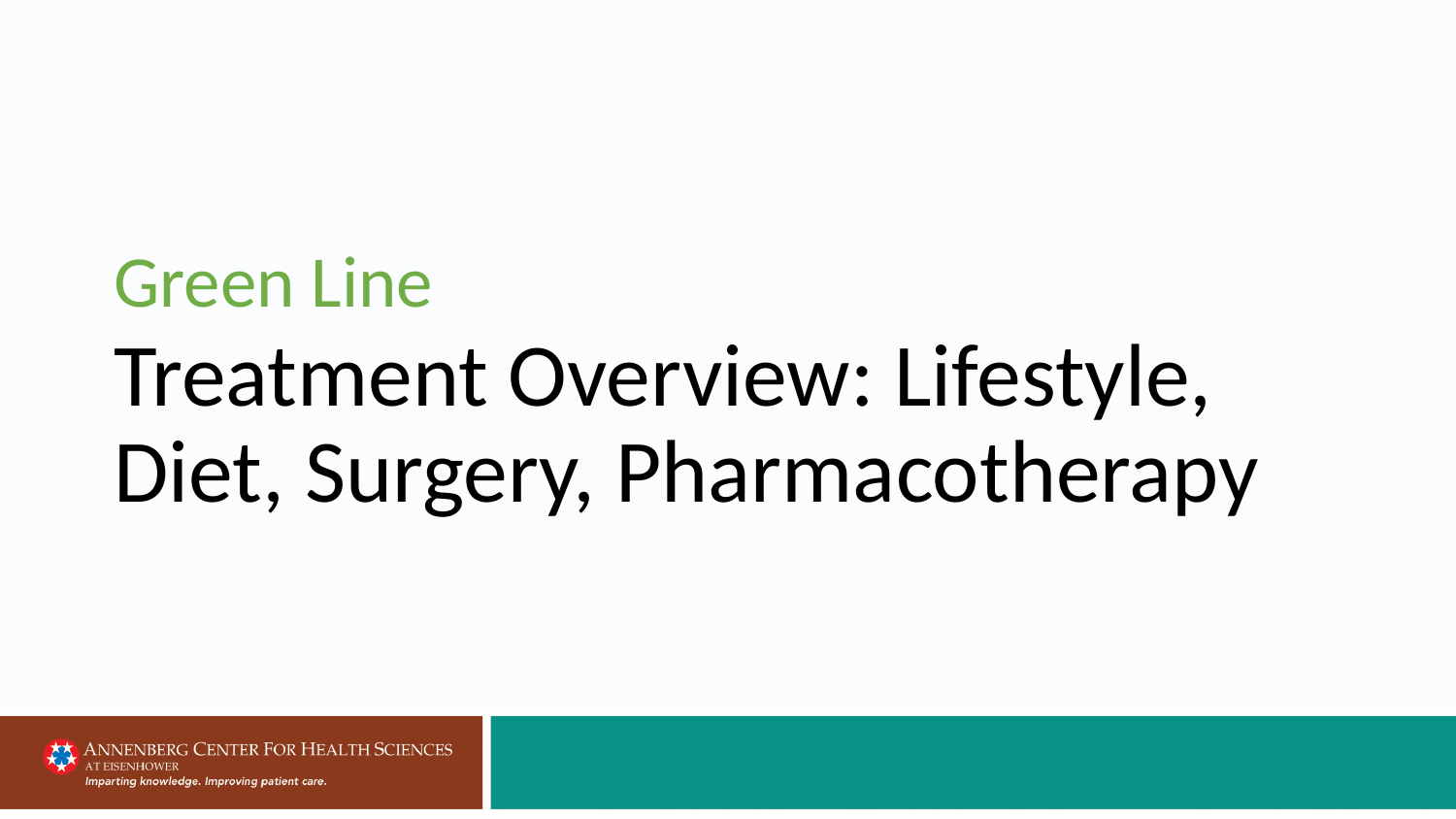

# Green Line
Treatment Overview: Lifestyle, Diet, Surgery, Pharmacotherapy